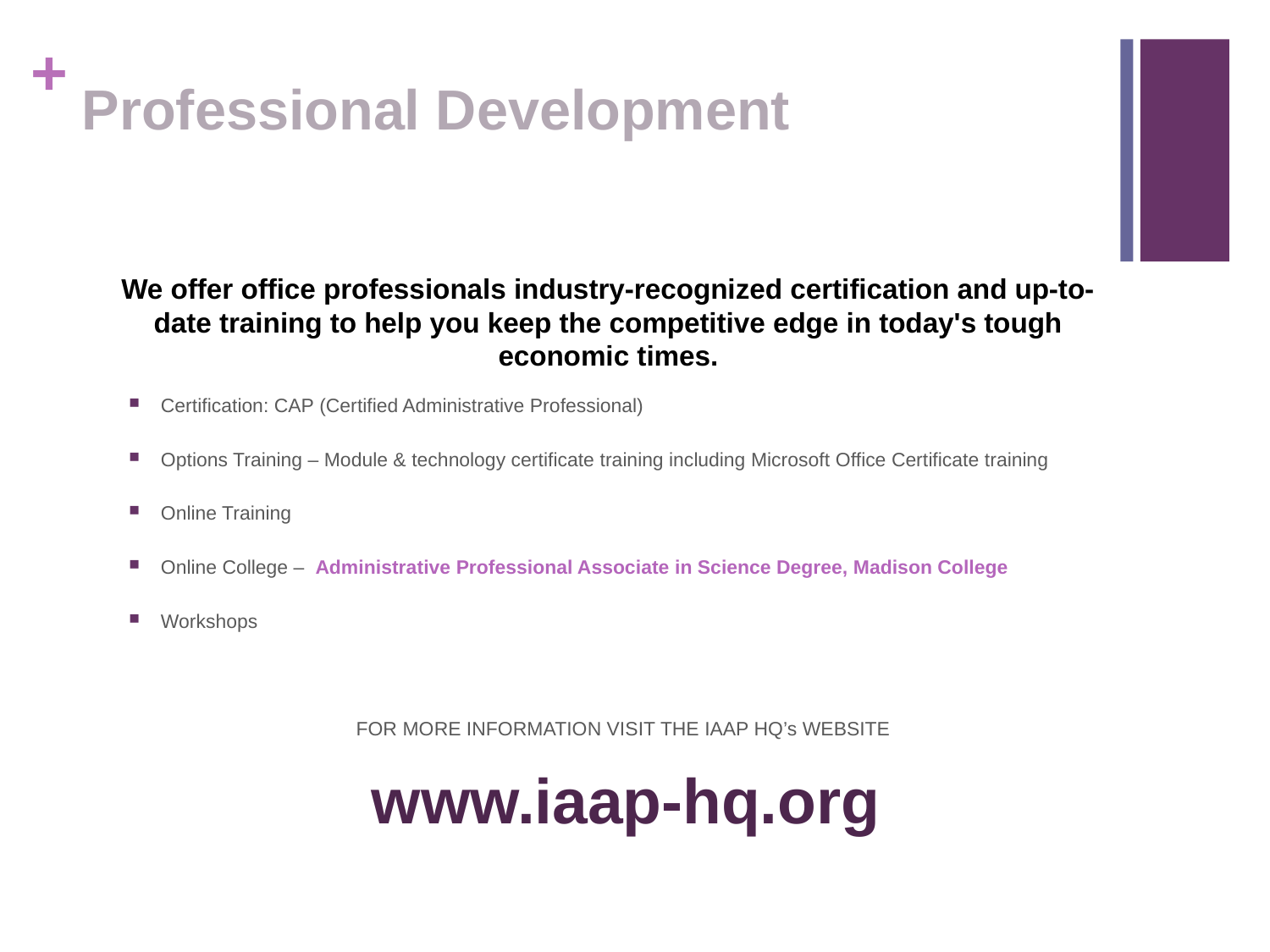

# Professional Development
We offer office professionals industry-recognized certification and up-to-date training to help you keep the competitive edge in today's tough economic times.
Certification: CAP (Certified Administrative Professional)
Options Training – Module & technology certificate training including Microsoft Office Certificate training
Online Training
Online College –  Administrative Professional Associate in Science Degree, Madison College
Workshops

FOR MORE INFORMATION VISIT THE IAAP HQ’s WEBSITE
www.iaap-hq.org